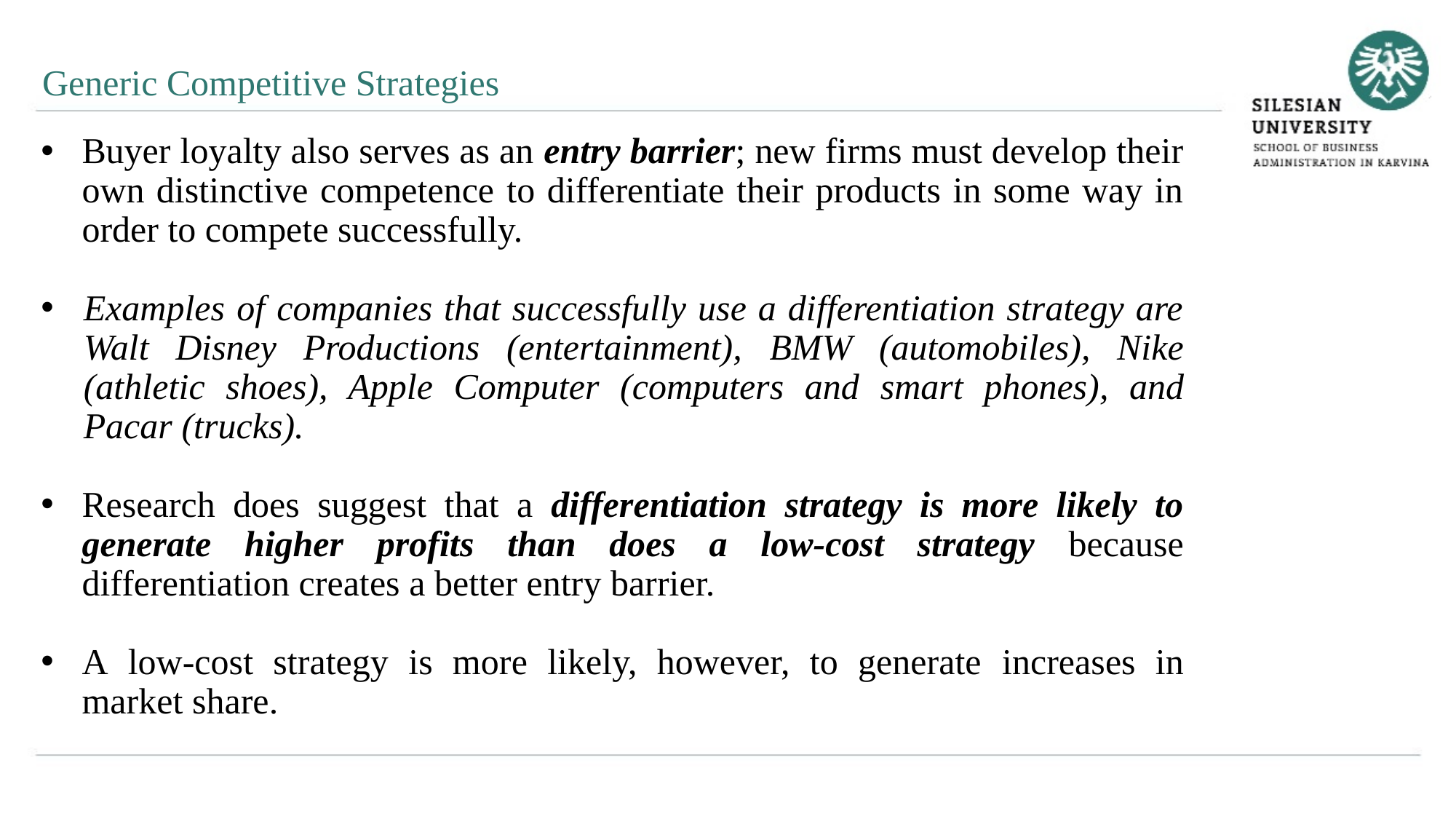

Generic Competitive Strategies
Buyer loyalty also serves as an entry barrier; new firms must develop their own distinctive competence to differentiate their products in some way in order to compete successfully.

Examples of companies that successfully use a differentiation strategy are Walt Disney Productions (entertainment), BMW (automobiles), Nike (athletic shoes), Apple Computer (computers and smart phones), and Pacar (trucks).

Research does suggest that a differentiation strategy is more likely to generate higher profits than does a low-cost strategy because differentiation creates a better entry barrier.

A low-cost strategy is more likely, however, to generate increases in market share.